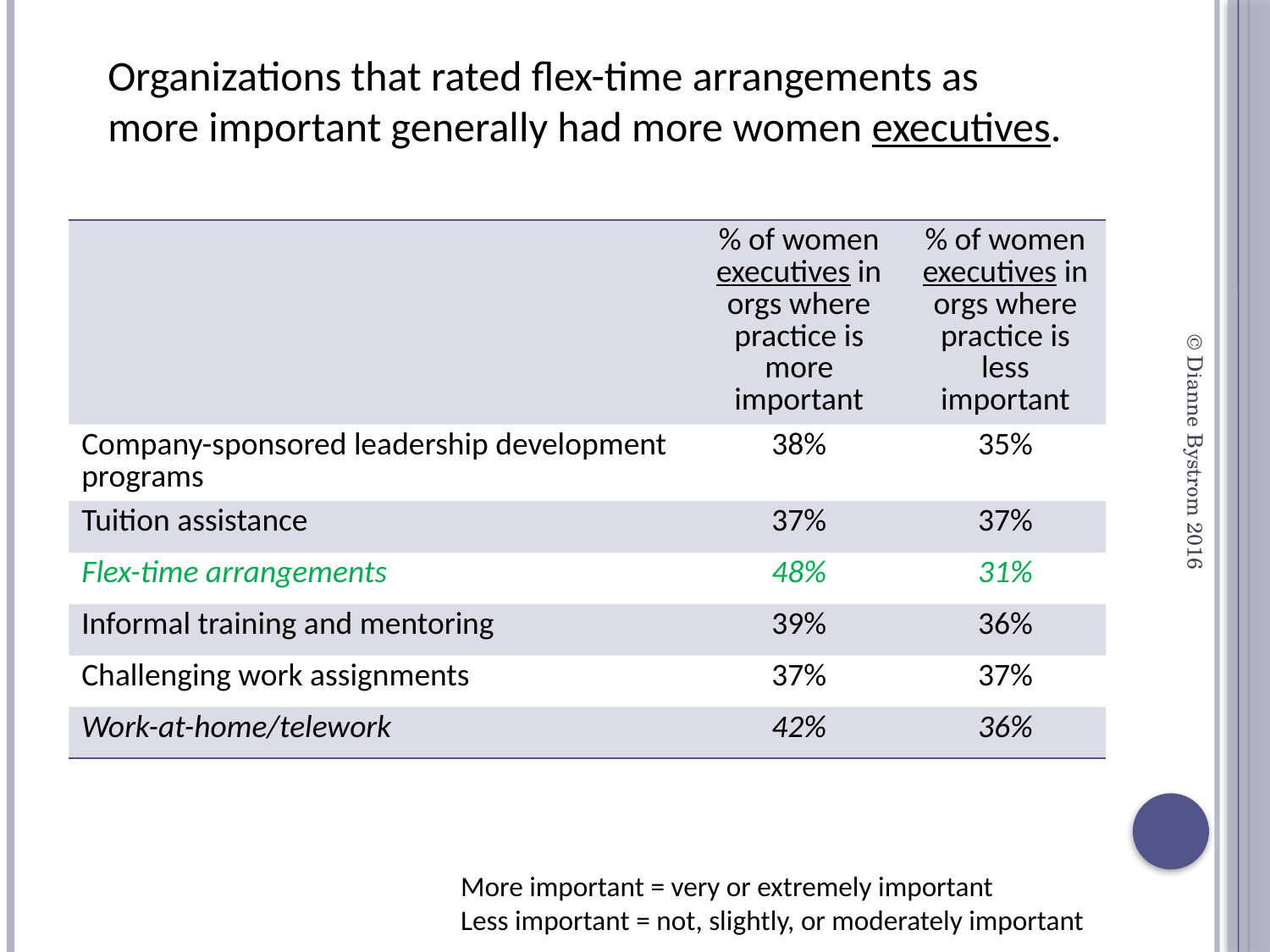

Organizations that rated flex-time arrangements as more important generally had more women executives.
|  | % of women executives in orgs where practice is more important | % of women executives in orgs where practice is less important |
| --- | --- | --- |
| Company-sponsored leadership development programs | 38% | 35% |
| Tuition assistance | 37% | 37% |
| Flex-time arrangements | 48% | 31% |
| Informal training and mentoring | 39% | 36% |
| Challenging work assignments | 37% | 37% |
| Work-at-home/telework | 42% | 36% |
© Dianne Bystrom 2016
More important = very or extremely important
Less important = not, slightly, or moderately important